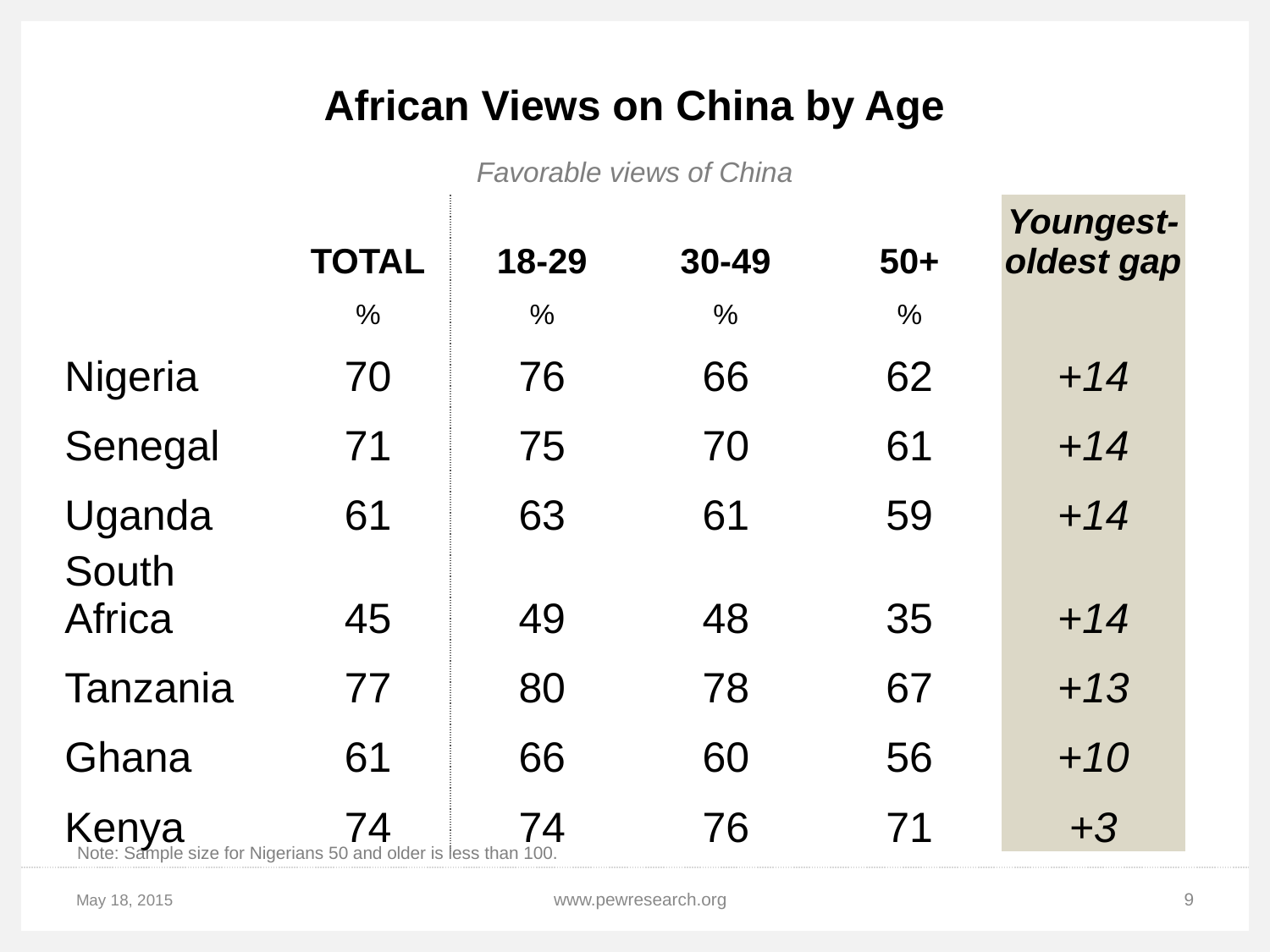

# African Views on China by Age
Favorable views of China
|  | TOTAL | 18-29 | 30-49 | 50+ | Youngest-oldest gap |
| --- | --- | --- | --- | --- | --- |
|  | % | % | % | % |  |
| Nigeria | 70 | 76 | 66 | 62 | +14 |
| Senegal | 71 | 75 | 70 | 61 | +14 |
| Uganda | 61 | 63 | 61 | 59 | +14 |
| South Africa | 45 | 49 | 48 | 35 | +14 |
| Tanzania | 77 | 80 | 78 | 67 | +13 |
| Ghana | 61 | 66 | 60 | 56 | +10 |
| Kenya | 74 | 74 | 76 | 71 | +3 |
Note: Sample size for Nigerians 50 and older is less than 100.
May 18, 2015
www.pewresearch.org
9